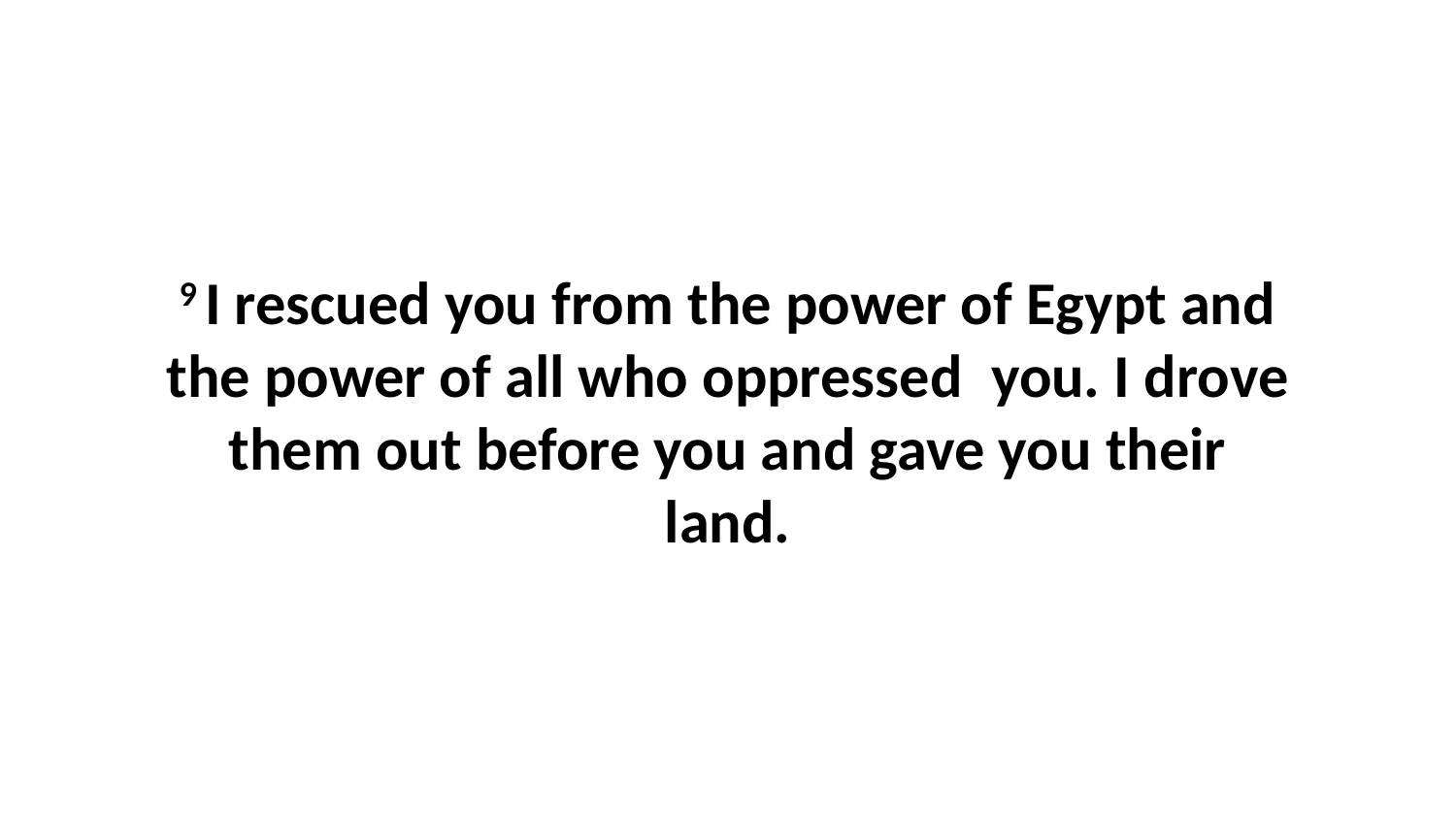

9 I rescued you from the power of Egypt and the power of all who oppressed  you. I drove them out before you and gave you their land.